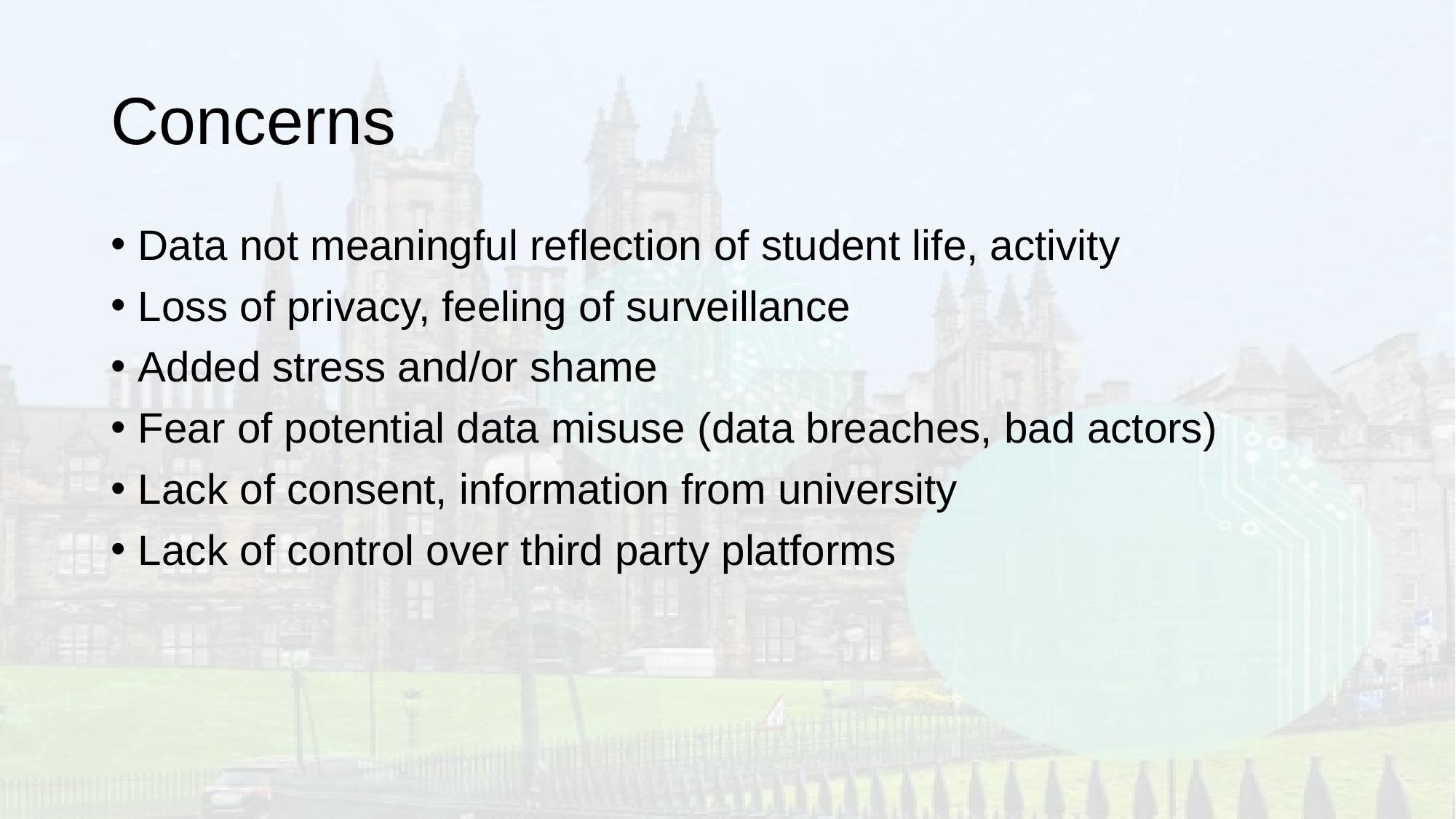

# Concerns
Data not meaningful reflection of student life, activity
Loss of privacy, feeling of surveillance
Added stress and/or shame
Fear of potential data misuse (data breaches, bad actors)
Lack of consent, information from university
Lack of control over third party platforms